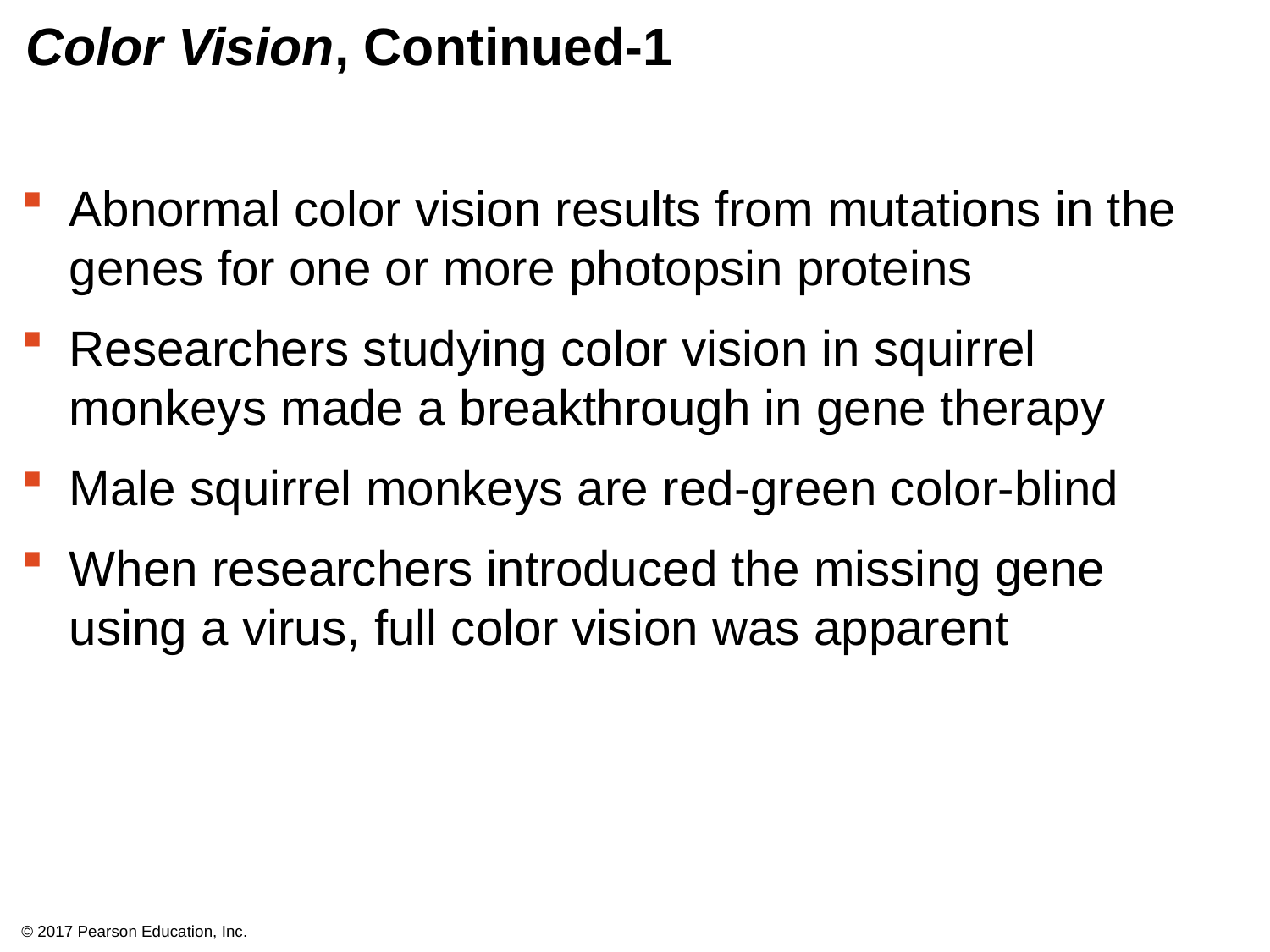

# Color Vision, Continued-1
Abnormal color vision results from mutations in the genes for one or more photopsin proteins
Researchers studying color vision in squirrel monkeys made a breakthrough in gene therapy
Male squirrel monkeys are red-green color-blind
When researchers introduced the missing gene using a virus, full color vision was apparent